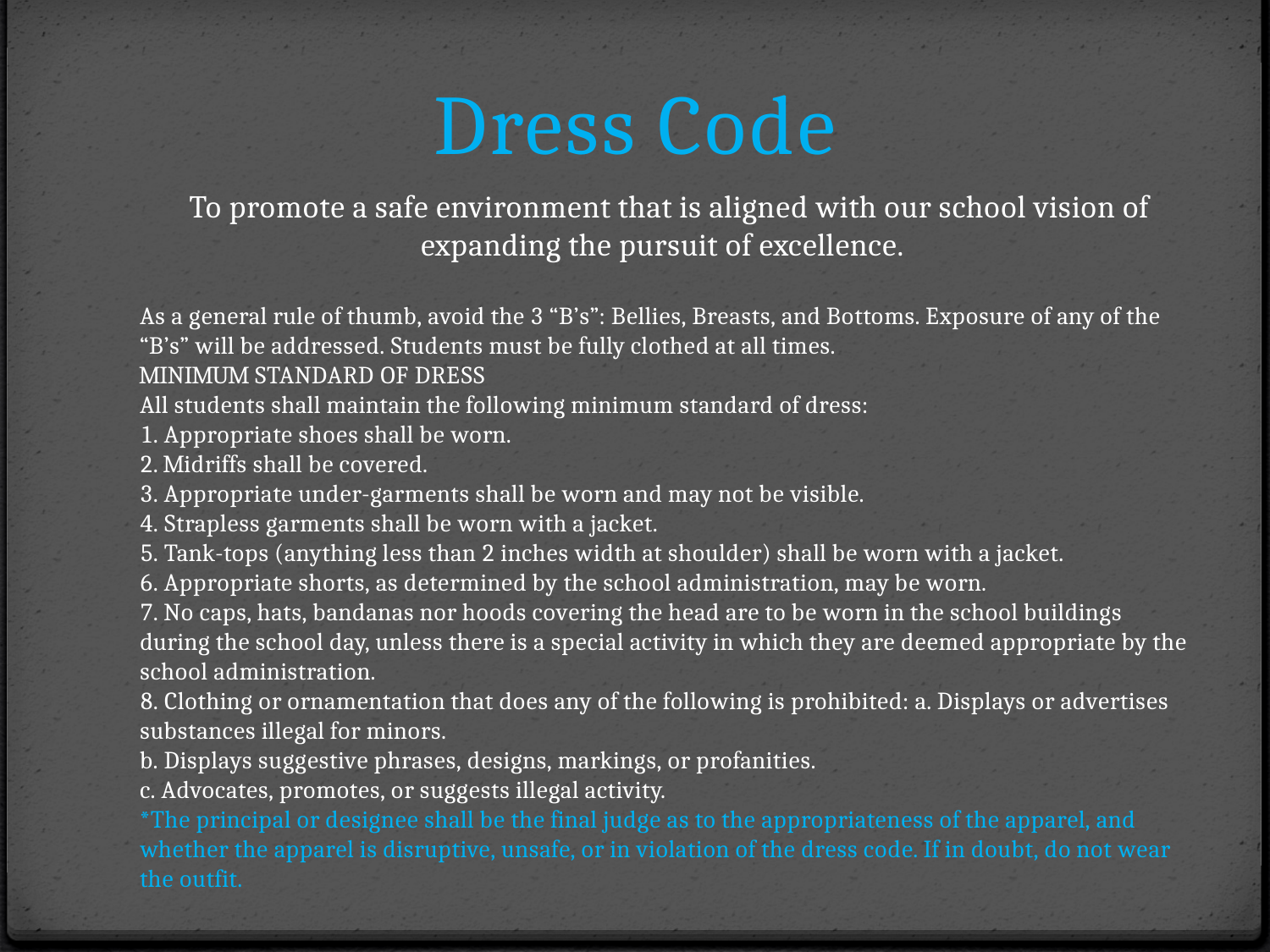

# Dress Code
To promote a safe environment that is aligned with our school vision of expanding the pursuit of excellence.

As a general rule of thumb, avoid the 3 “B’s”: Bellies, Breasts, and Bottoms. Exposure of any of the “B’s” will be addressed. Students must be fully clothed at all times.
MINIMUM STANDARD OF DRESS
All students shall maintain the following minimum standard of dress:
1. Appropriate shoes shall be worn.
2. Midriffs shall be covered.
3. Appropriate under-garments shall be worn and may not be visible.
4. Strapless garments shall be worn with a jacket.
5. Tank-tops (anything less than 2 inches width at shoulder) shall be worn with a jacket.
6. Appropriate shorts, as determined by the school administration, may be worn.
7. No caps, hats, bandanas nor hoods covering the head are to be worn in the school buildings during the school day, unless there is a special activity in which they are deemed appropriate by the school administration.
8. Clothing or ornamentation that does any of the following is prohibited: a. Displays or advertises substances illegal for minors.
b. Displays suggestive phrases, designs, markings, or profanities.
c. Advocates, promotes, or suggests illegal activity.
*The principal or designee shall be the final judge as to the appropriateness of the apparel, and whether the apparel is disruptive, unsafe, or in violation of the dress code. If in doubt, do not wear the outfit.